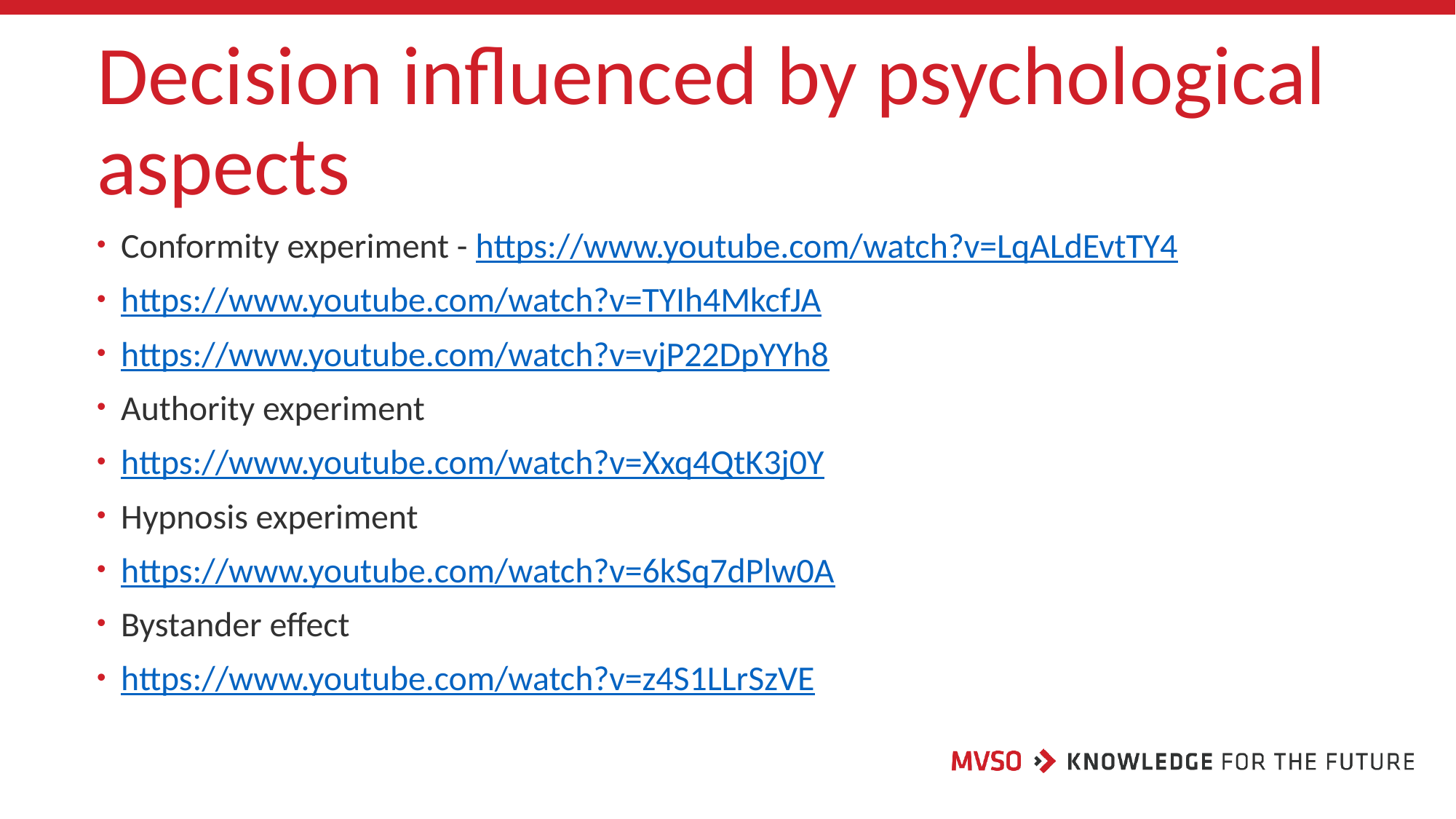

# Decision influenced by psychological aspects
Conformity experiment - https://www.youtube.com/watch?v=LqALdEvtTY4
https://www.youtube.com/watch?v=TYIh4MkcfJA
https://www.youtube.com/watch?v=vjP22DpYYh8
Authority experiment
https://www.youtube.com/watch?v=Xxq4QtK3j0Y
Hypnosis experiment
https://www.youtube.com/watch?v=6kSq7dPlw0A
Bystander effect
https://www.youtube.com/watch?v=z4S1LLrSzVE